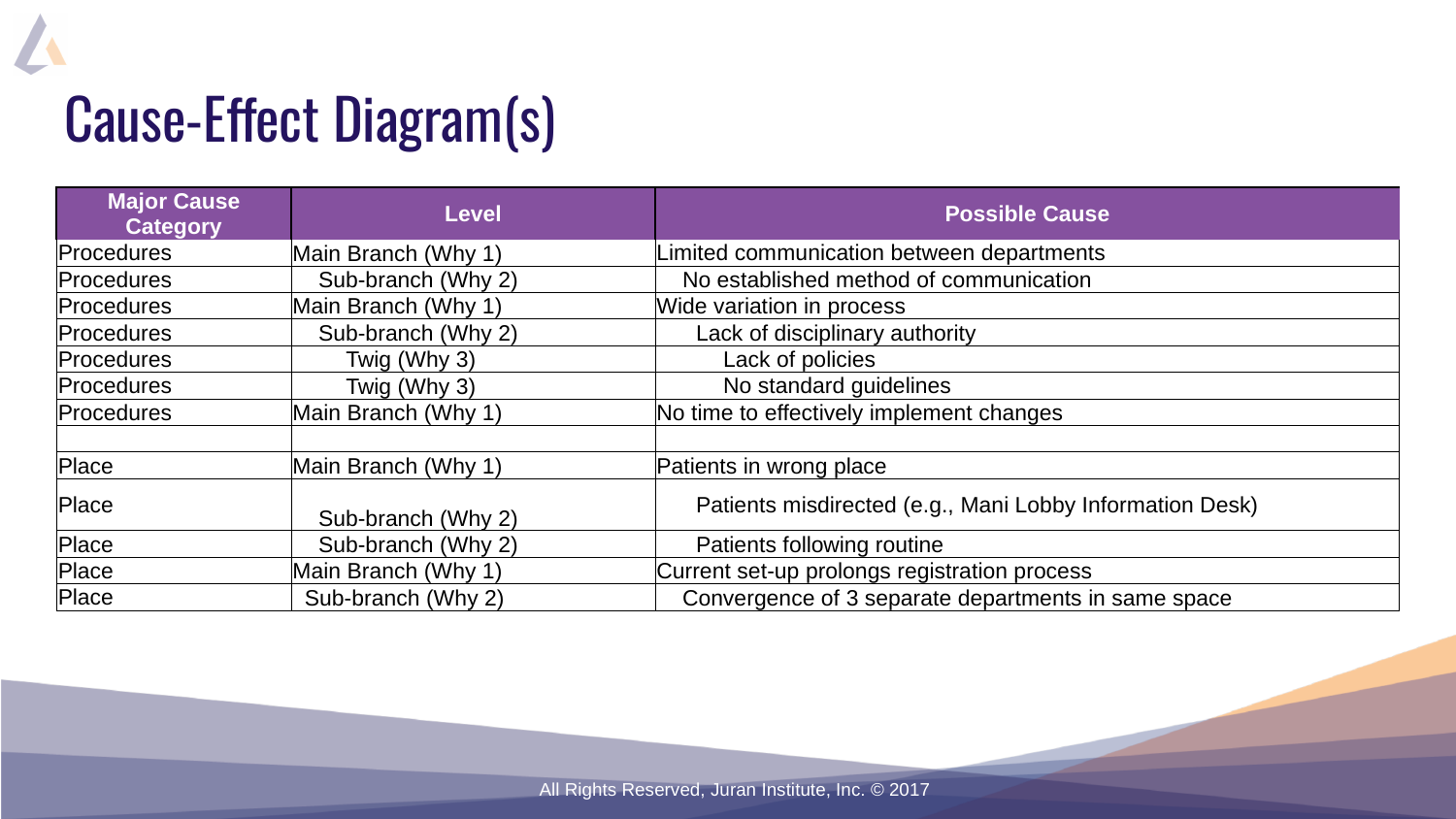

# Cause-Effect Diagram(s)
| Major Cause Category | Level | Possible Cause |
| --- | --- | --- |
| Procedures | Main Branch (Why 1) | Limited communication between departments |
| Procedures | Sub-branch (Why 2) | No established method of communication |
| Procedures | Main Branch (Why 1) | Wide variation in process |
| Procedures | Sub-branch (Why 2) | Lack of disciplinary authority |
| Procedures | Twig (Why 3) | Lack of policies |
| Procedures | Twig (Why 3) | No standard guidelines |
| Procedures | Main Branch (Why 1) | No time to effectively implement changes |
|  |  |  |
| Place | Main Branch (Why 1) | Patients in wrong place |
| Place | Sub-branch (Why 2) | Patients misdirected (e.g., Mani Lobby Information Desk) |
| Place | Sub-branch (Why 2) | Patients following routine |
| Place | Main Branch (Why 1) | Current set-up prolongs registration process |
| Place | Sub-branch (Why 2) | Convergence of 3 separate departments in same space |